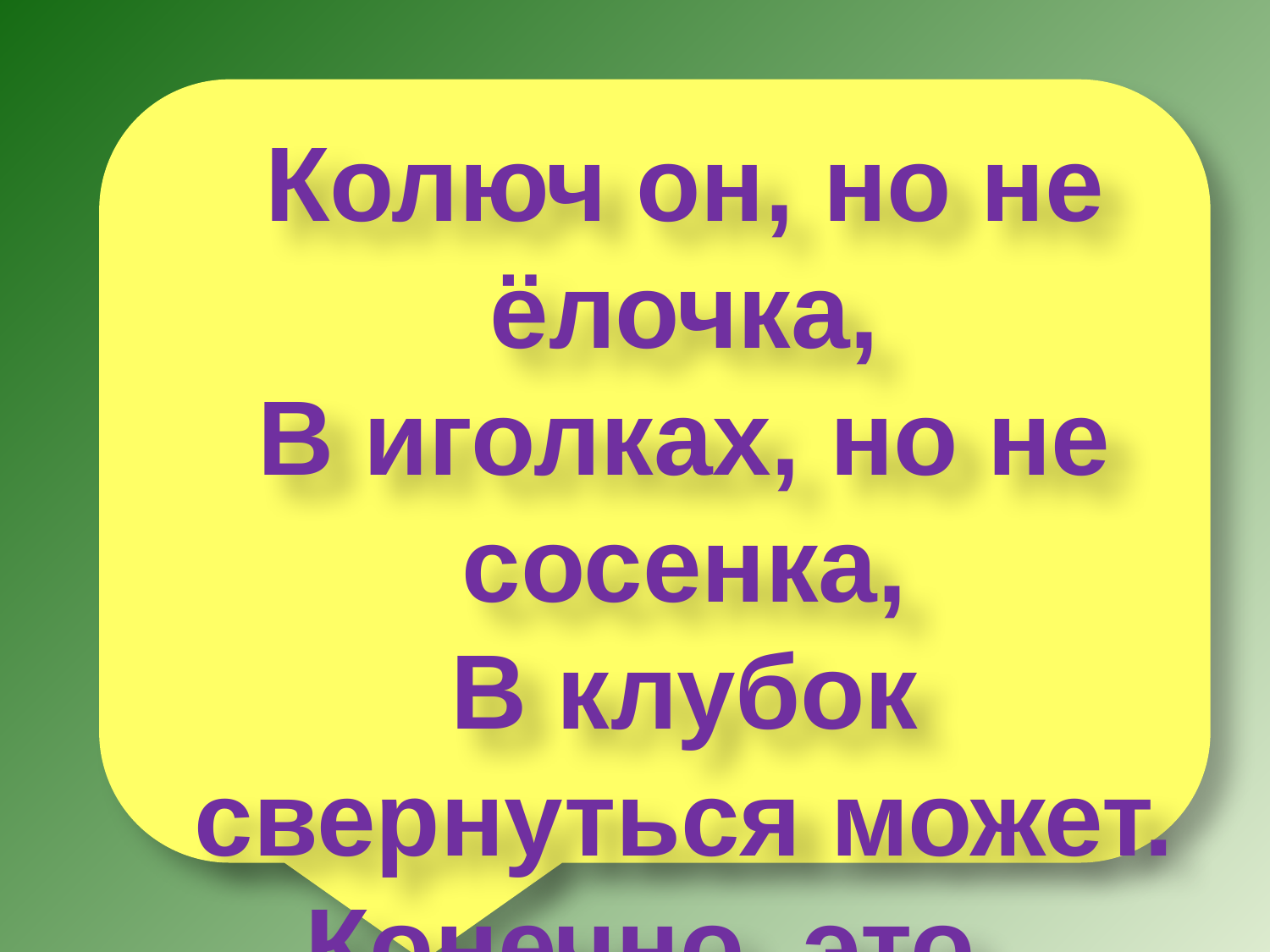

Колюч он, но не ёлочка,
В иголках, но не сосенка,
В клубок свернуться может.
Конечно, это...